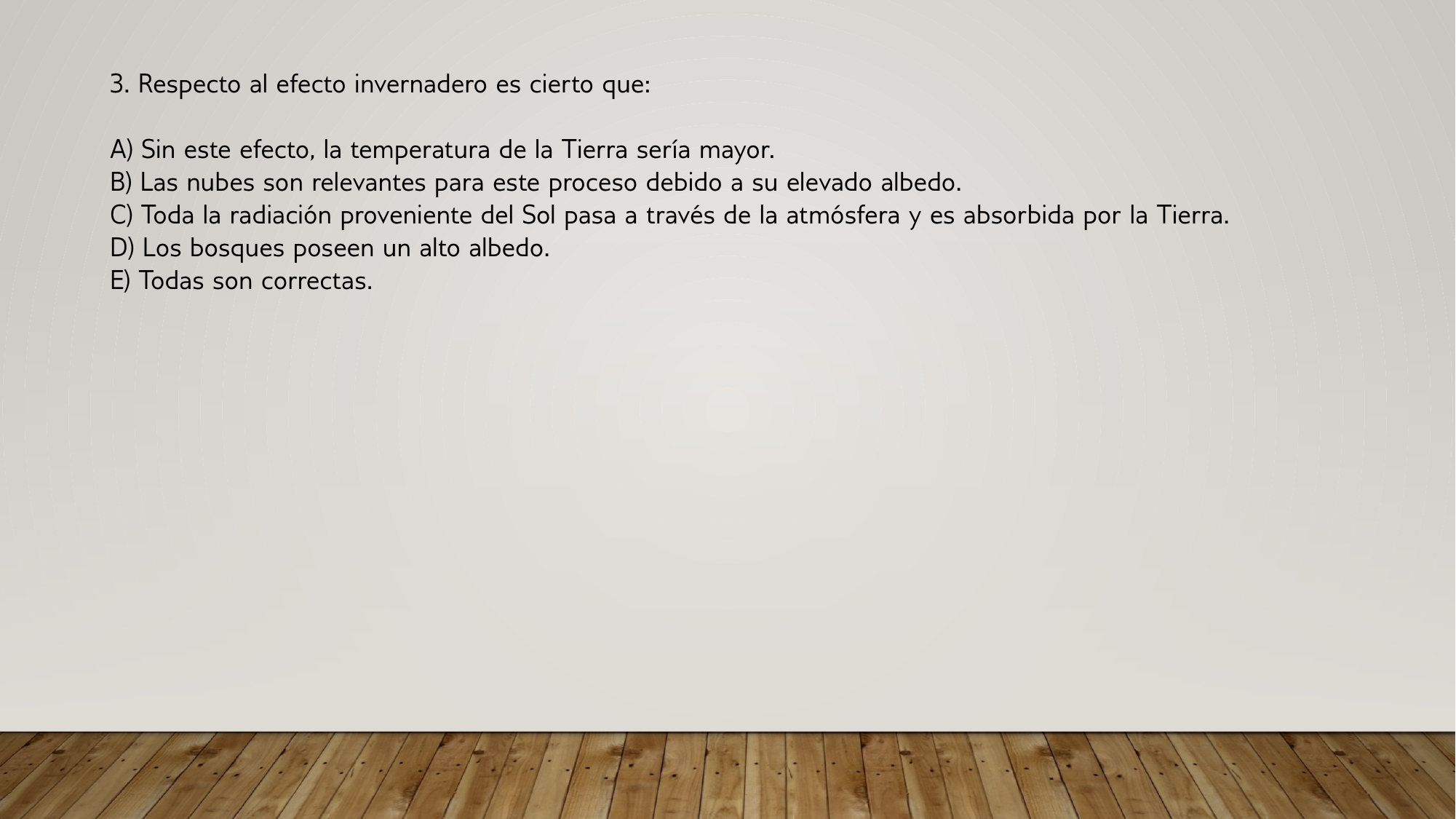

3. Respecto al efecto invernadero es cierto que:
A) Sin este efecto, la temperatura de la Tierra sería mayor.
B) Las nubes son relevantes para este proceso debido a su elevado albedo.
C) Toda la radiación proveniente del Sol pasa a través de la atmósfera y es absorbida por la Tierra.
D) Los bosques poseen un alto albedo.
E) Todas son correctas.